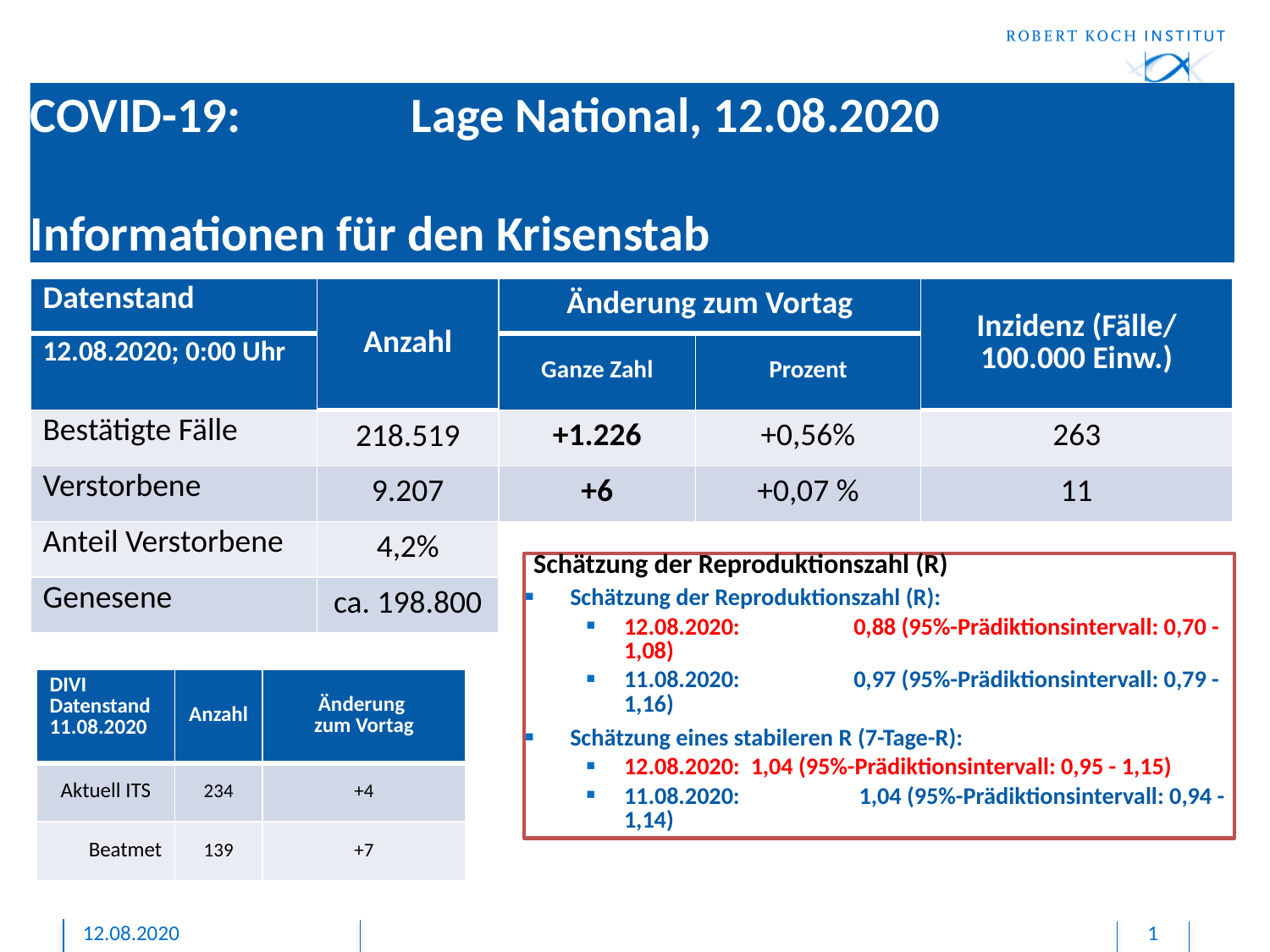

# COVID-19: 		Lage National, 12.08.2020 Informationen für den Krisenstab
| Datenstand | Anzahl | Änderung zum Vortag |  | Inzidenz (Fälle/ 100.000 Einw.) |
| --- | --- | --- | --- | --- |
| 12.08.2020; 0:00 Uhr |  | Ganze Zahl | Prozent |  |
| Bestätigte Fälle | 218.519 | +1.226 | +0,56% | 263 |
| Verstorbene | 9.207 | +6 | +0,07 % | 11 |
| Anteil Verstorbene | 4,2% |  |  |  |
| Genesene | ca. 198.800 |  |  |  |
Schätzung der Reproduktionszahl (R)
Schätzung der Reproduktionszahl (R):
12.08.2020: 	0,88 (95%-Prädiktionsintervall: 0,70 - 1,08)
11.08.2020: 	0,97 (95%-Prädiktionsintervall: 0,79 - 1,16)
Schätzung eines stabileren R (7-Tage-R):
12.08.2020:  1,04 (95%-Prädiktionsintervall: 0,95 - 1,15)
11.08.2020: 	 1,04 (95%-Prädiktionsintervall: 0,94 - 1,14)

| DIVI Datenstand 11.08.2020 | Anzahl | Änderung zum Vortag |
| --- | --- | --- |
| Aktuell ITS | 234 | +4 |
| Beatmet | 139 | +7 |
12.08.2020

1